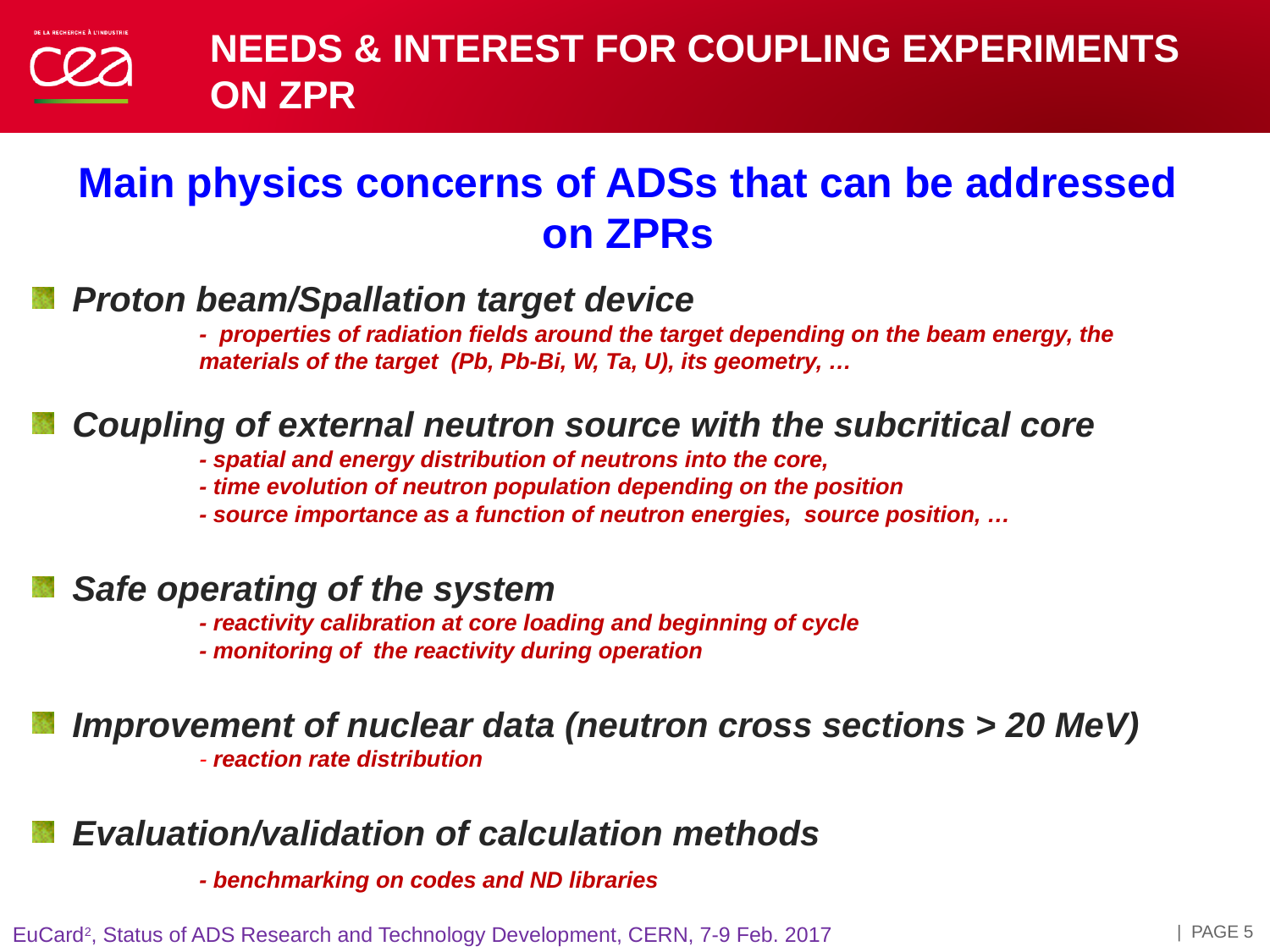

# NEEDS & Interest for COUPLING experiments on ZPR
Main physics concerns of ADSs that can be addressed
on ZPRs
Proton beam/Spallation target device
	-  properties of radiation fields around the target depending on the beam energy, the 	   	materials of the target  (Pb, Pb-Bi, W, Ta, U), its geometry, …
Coupling of external neutron source with the subcritical core
	- spatial and energy distribution of neutrons into the core,
	- time evolution of neutron population depending on the position
	- source importance as a function of neutron energies,  source position, …
Safe operating of the system
	- reactivity calibration at core loading and beginning of cycle
	- monitoring of  the reactivity during operation
Improvement of nuclear data (neutron cross sections > 20 MeV)
	- reaction rate distribution
Evaluation/validation of calculation methods
	- benchmarking on codes and ND libraries

|  PAGE 5